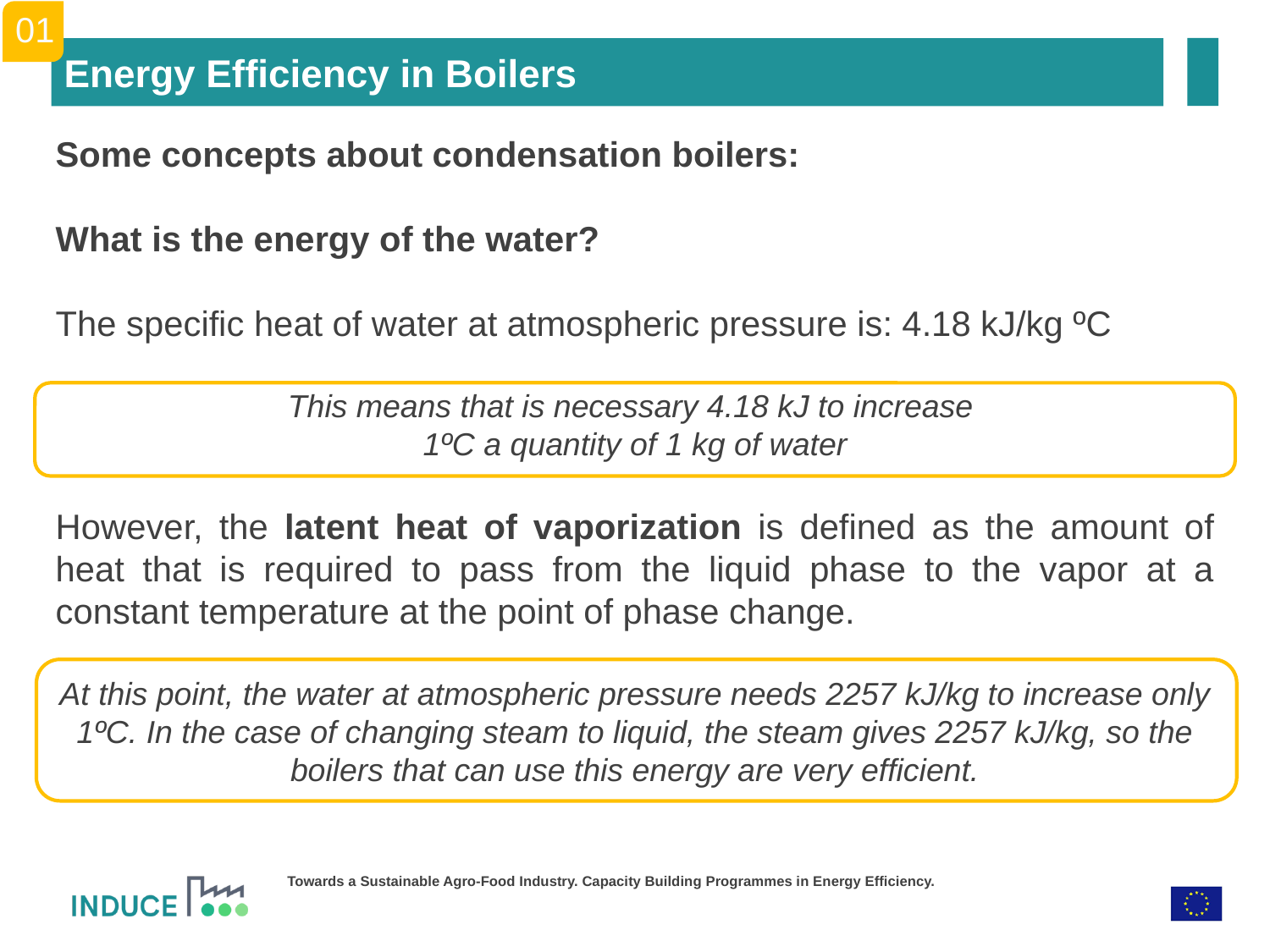

01

Energy Efficiency in Boilers
Some concepts about condensation boilers:

What is the energy of the water?

The specific heat of water at atmospheric pressure is: 4.18 kJ/kg ºC

This means that is necessary 4.18 kJ to increase
1ºC a quantity of 1 kg of water

However, the latent heat of vaporization is defined as the amount of heat that is required to pass from the liquid phase to the vapor at a constant temperature at the point of phase change.

At this point, the water at atmospheric pressure needs 2257 kJ/kg to increase only 1ºC. In the case of changing steam to liquid, the steam gives 2257 kJ/kg, so the boilers that can use this energy are very efficient.